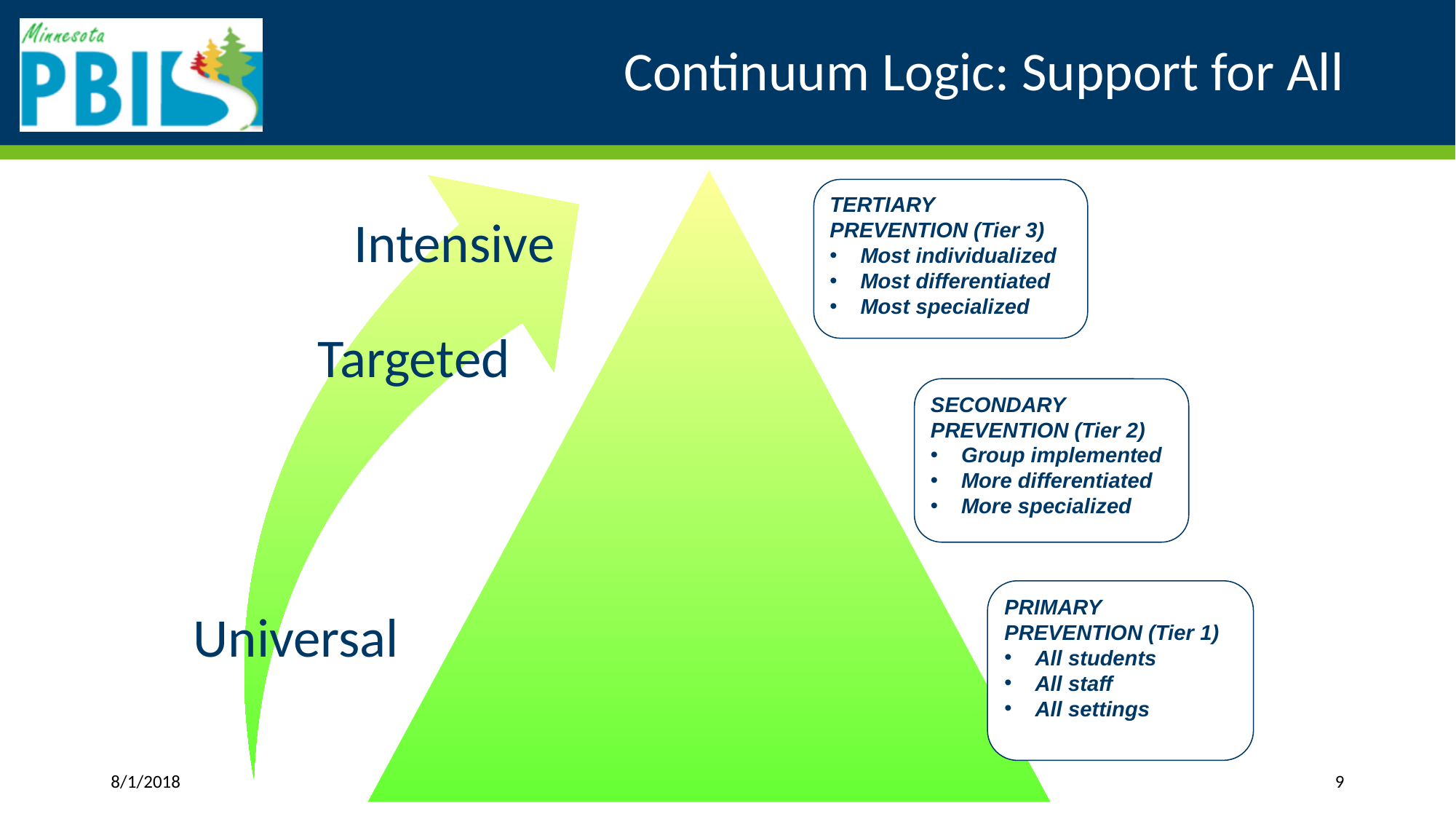

# Continuum Logic: Support for All
Universal
Targeted
Intensive

TERTIARY PREVENTION (Tier 3)
Most individualized
Most differentiated
Most specialized
SECONDARY PREVENTION (Tier 2)
Group implemented
More differentiated
More specialized
PRIMARY PREVENTION (Tier 1)
All students
All staff
All settings
8/1/2018
pbis.org
9